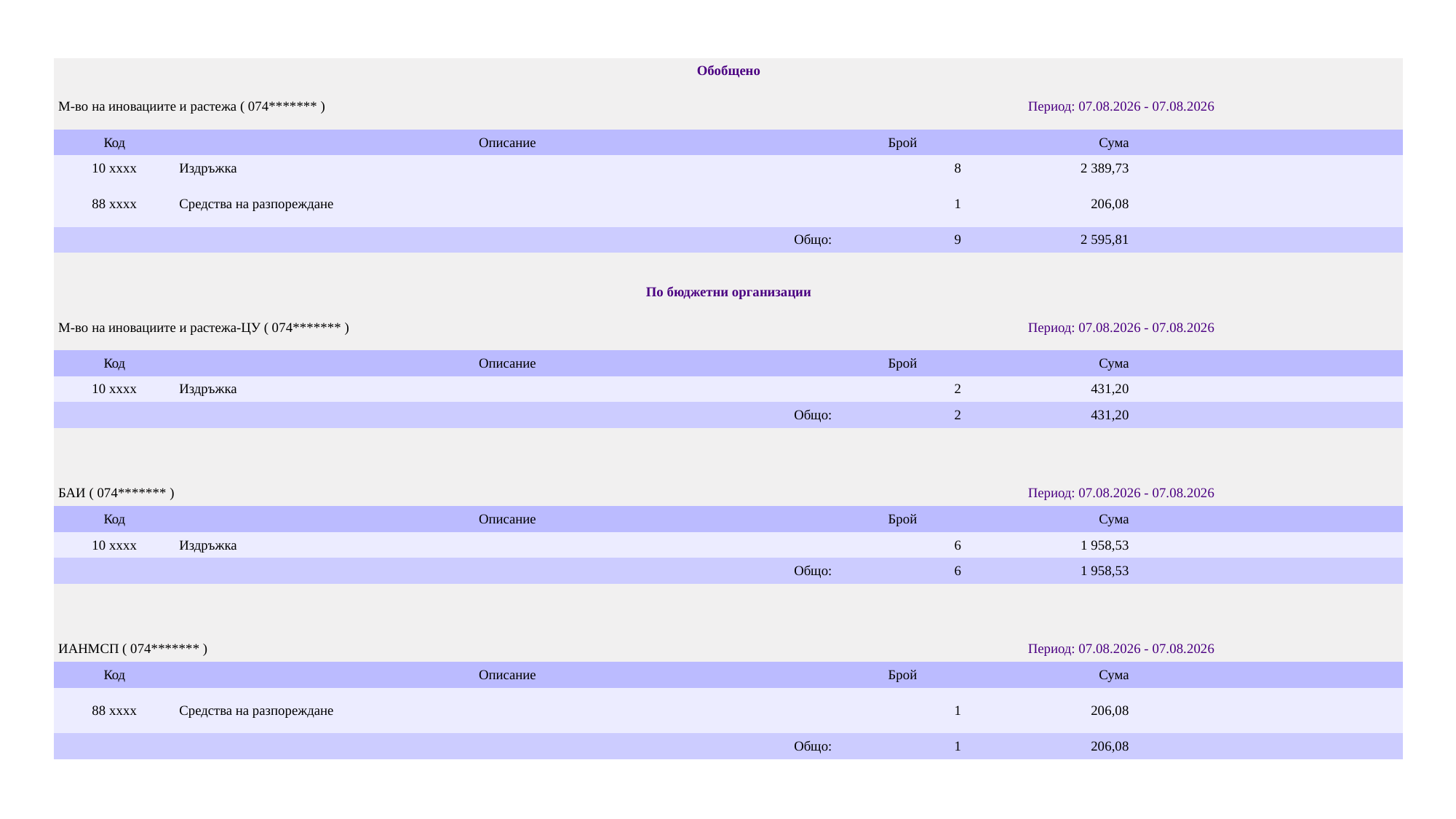

| Обобщено |  |  |  |  |
| --- | --- | --- | --- | --- |
| М-во на иновациите и растежа ( 074\*\*\*\*\*\*\* ) |  | Период: 07.08.2026 - 07.08.2026 |  |  |
| Код | Описание | Брой | Сума |  |
| 10 xxxx | Издръжка | 8 | 2 389,73 |  |
| 88 xxxx | Средства на разпореждане | 1 | 206,08 |  |
| Общо: |  | 9 | 2 595,81 |  |
|  |  |  |  |  |
| По бюджетни организации |  |  |  |  |
| М-во на иновациите и растежа-ЦУ ( 074\*\*\*\*\*\*\* ) |  | Период: 07.08.2026 - 07.08.2026 |  |  |
| Код | Описание | Брой | Сума |  |
| 10 xxxx | Издръжка | 2 | 431,20 |  |
| Общо: |  | 2 | 431,20 |  |
|  |  |  |  |  |
|  |  |  |  |  |
| БАИ ( 074\*\*\*\*\*\*\* ) |  | Период: 07.08.2026 - 07.08.2026 |  |  |
| Код | Описание | Брой | Сума |  |
| 10 xxxx | Издръжка | 6 | 1 958,53 |  |
| Общо: |  | 6 | 1 958,53 |  |
|  |  |  |  |  |
|  |  |  |  |  |
| ИАНМСП ( 074\*\*\*\*\*\*\* ) |  | Период: 07.08.2026 - 07.08.2026 |  |  |
| Код | Описание | Брой | Сума |  |
| 88 xxxx | Средства на разпореждане | 1 | 206,08 |  |
| Общо: |  | 1 | 206,08 |  |
#